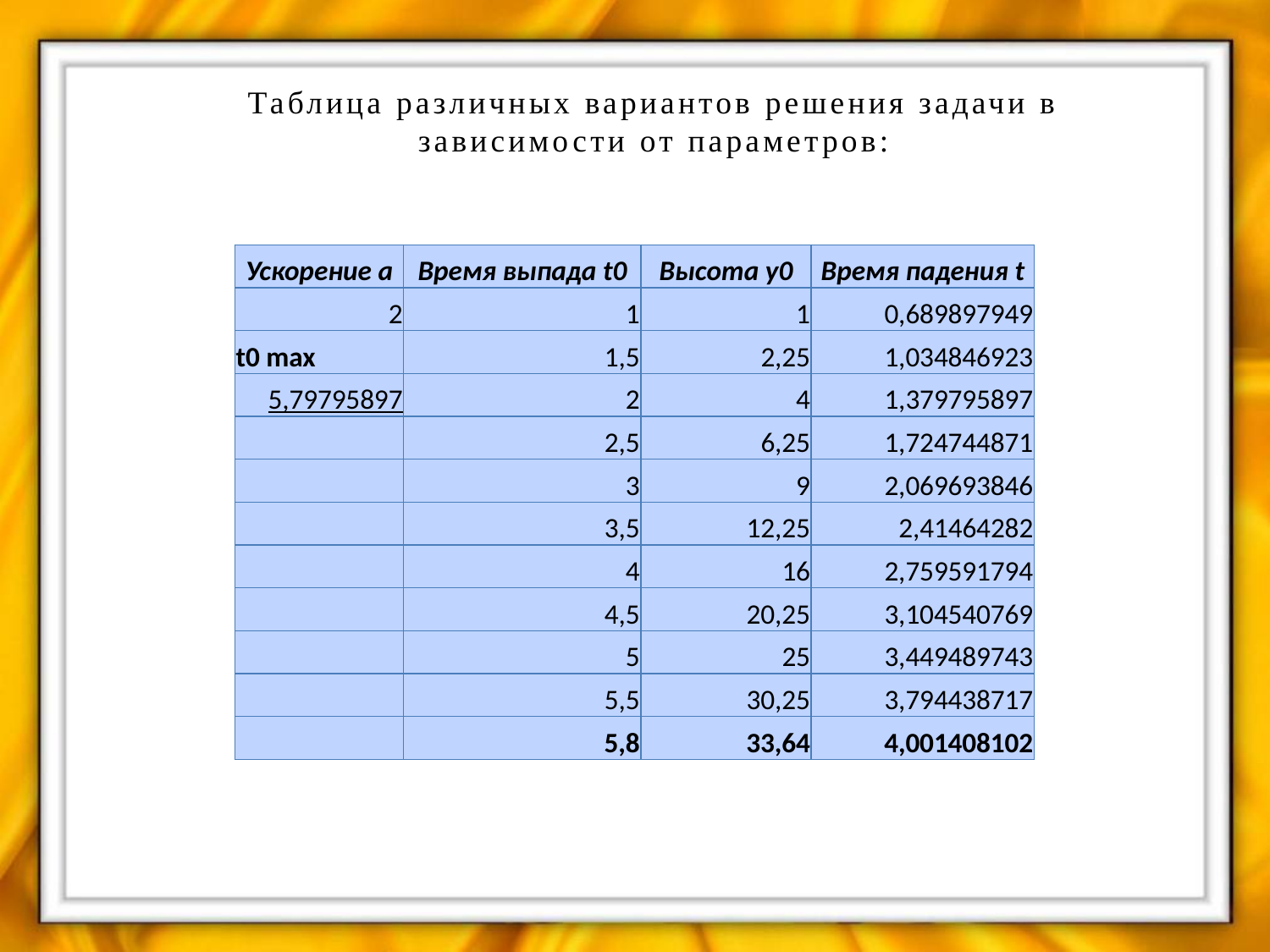

Таблица различных вариантов решения задачи в зависимости от параметров:
| Ускорение a | Время выпада t0 | Высота у0 | Время падения t |
| --- | --- | --- | --- |
| 2 | 1 | 1 | 0,689897949 |
| t0 max | 1,5 | 2,25 | 1,034846923 |
| 5,79795897 | 2 | 4 | 1,379795897 |
|  | 2,5 | 6,25 | 1,724744871 |
|  | 3 | 9 | 2,069693846 |
|  | 3,5 | 12,25 | 2,41464282 |
|  | 4 | 16 | 2,759591794 |
|  | 4,5 | 20,25 | 3,104540769 |
|  | 5 | 25 | 3,449489743 |
|  | 5,5 | 30,25 | 3,794438717 |
|  | 5,8 | 33,64 | 4,001408102 |